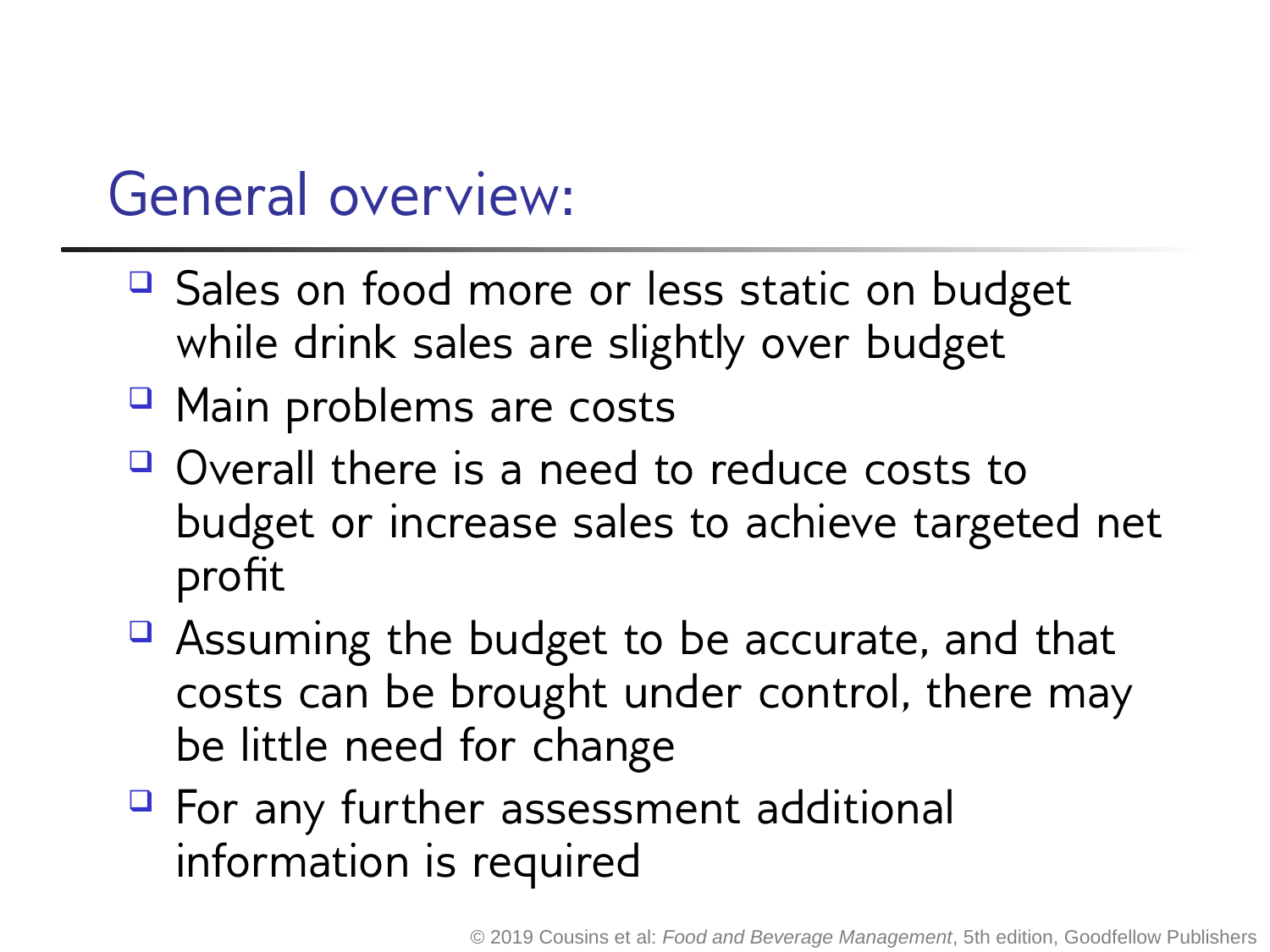

# General overview:
Sales on food more or less static on budget while drink sales are slightly over budget
Main problems are costs
Overall there is a need to reduce costs to budget or increase sales to achieve targeted net profit
Assuming the budget to be accurate, and that costs can be brought under control, there may be little need for change
For any further assessment additional information is required